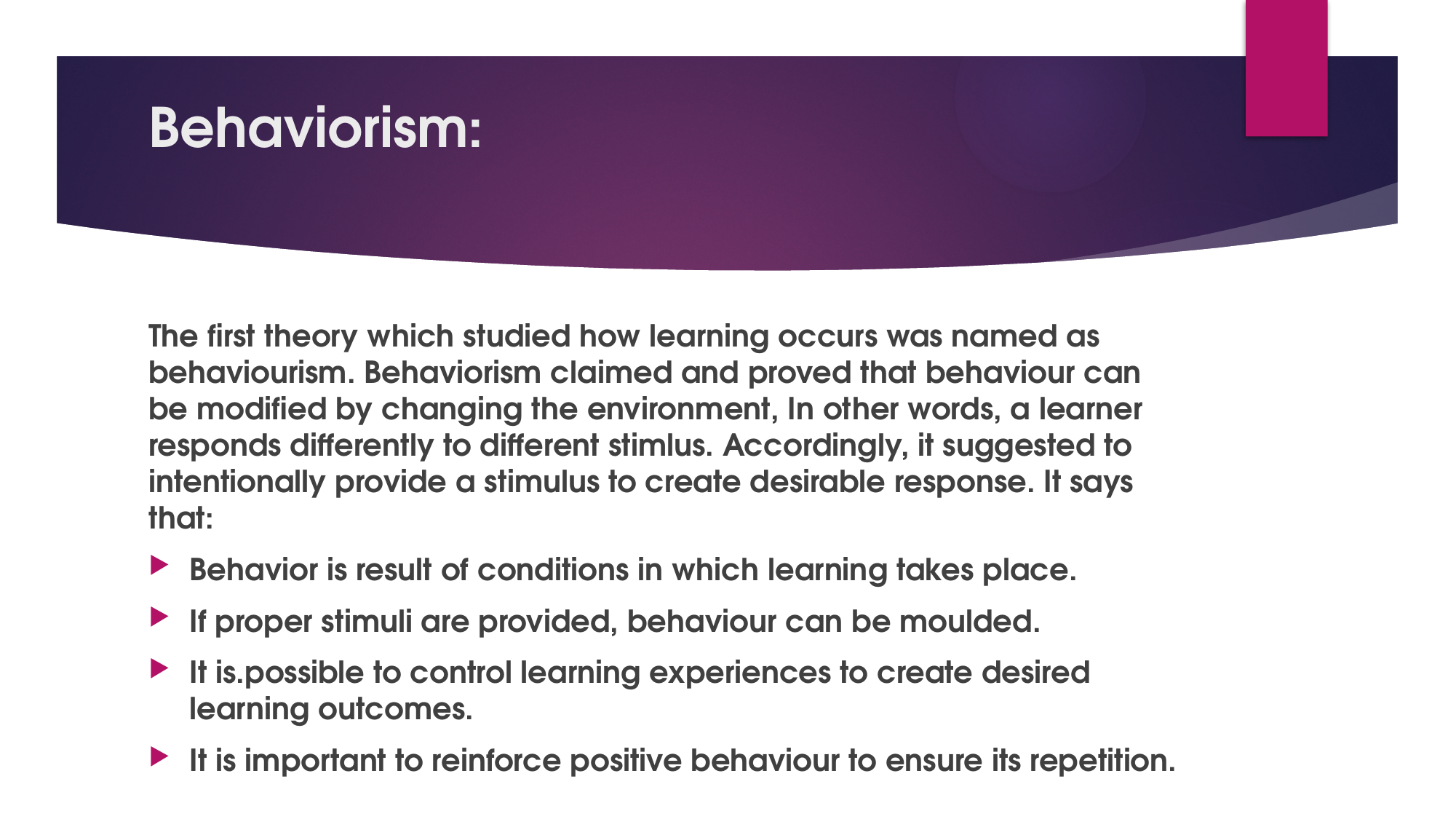

# Behaviorism:
The first theory which studied how learning occurs was named as behaviourism. Behaviorism claimed and proved that behaviour can be modified by changing the environment, In other words, a learner responds differently to different stimlus. Accordingly, it suggested to intentionally provide a stimulus to create desirable response. It says that:
Behavior is result of conditions in which learning takes place.
If proper stimuli are provided, behaviour can be moulded.
It is.possible to control learning experiences to create desired learning outcomes.
It is important to reinforce positive behaviour to ensure its repetition.